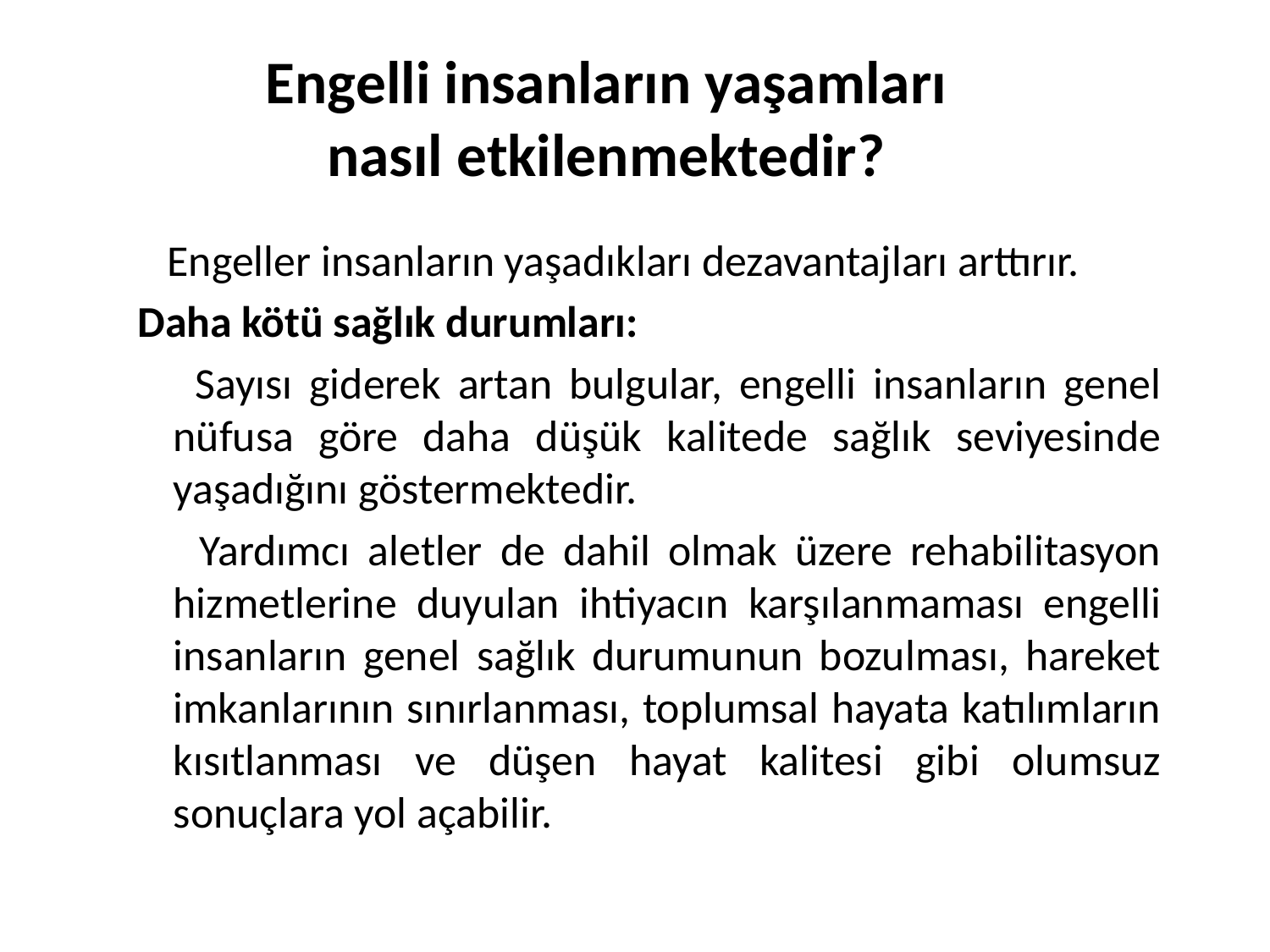

# Engelli insanların yaşamları nasıl etkilenmektedir?
    Engeller insanların yaşadıkları dezavantajları arttırır.
 Daha kötü sağlık durumları:
    Sayısı giderek artan bulgular, engelli insanların genel nüfusa göre daha düşük kalitede sağlık seviyesinde yaşadığını göstermektedir.
    Yardımcı aletler de dahil olmak üzere rehabilitasyon hizmetlerine duyulan ihtiyacın karşılanmaması engelli insanların genel sağlık durumunun bozulması, hareket imkanlarının sınırlanması, toplumsal hayata katılımların kısıtlanması ve düşen hayat kalitesi gibi olumsuz sonuçlara yol açabilir.